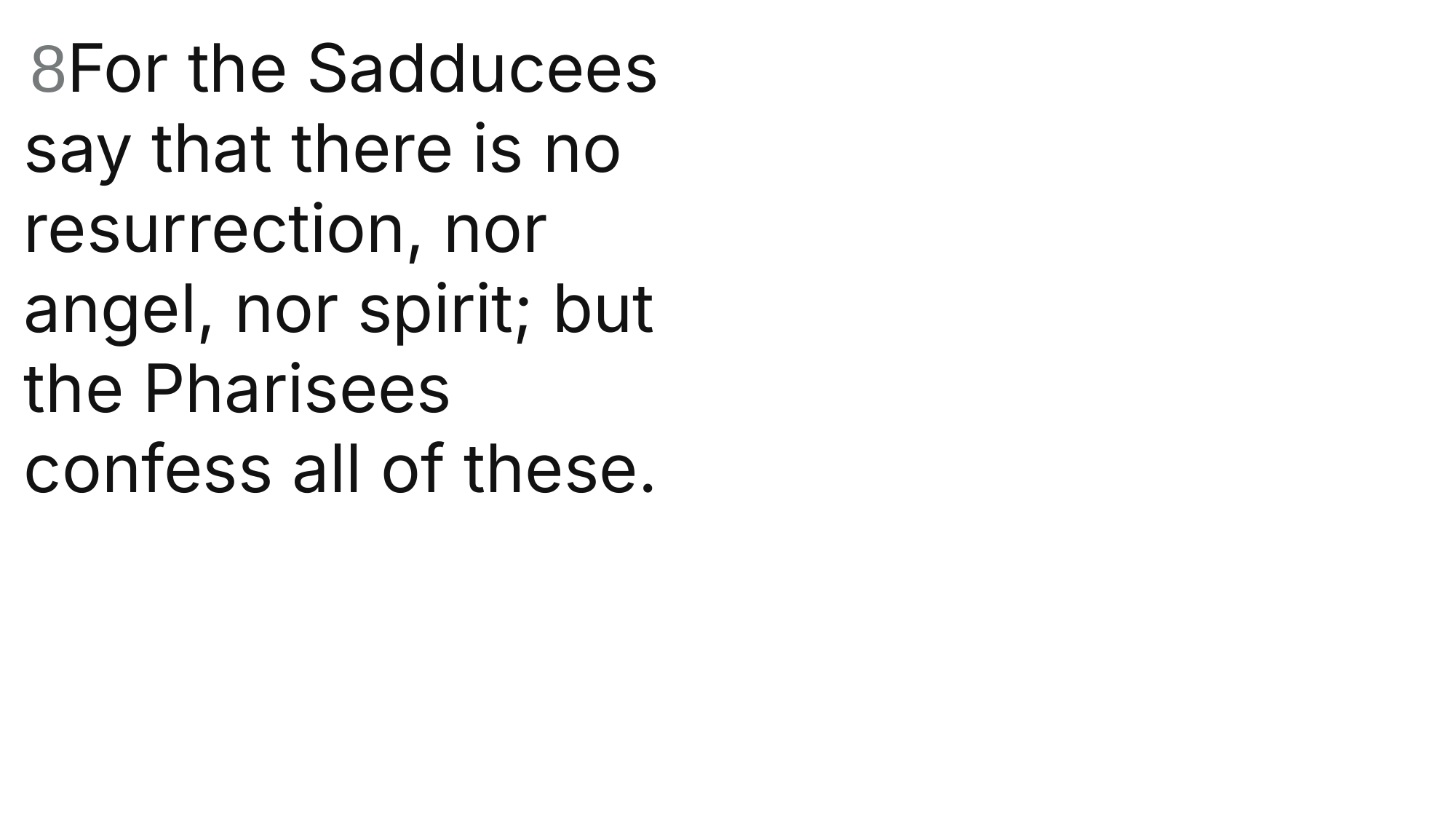

8For the Sadducees say that there is no resurrection, nor angel, nor spirit; but the Pharisees confess all of these.